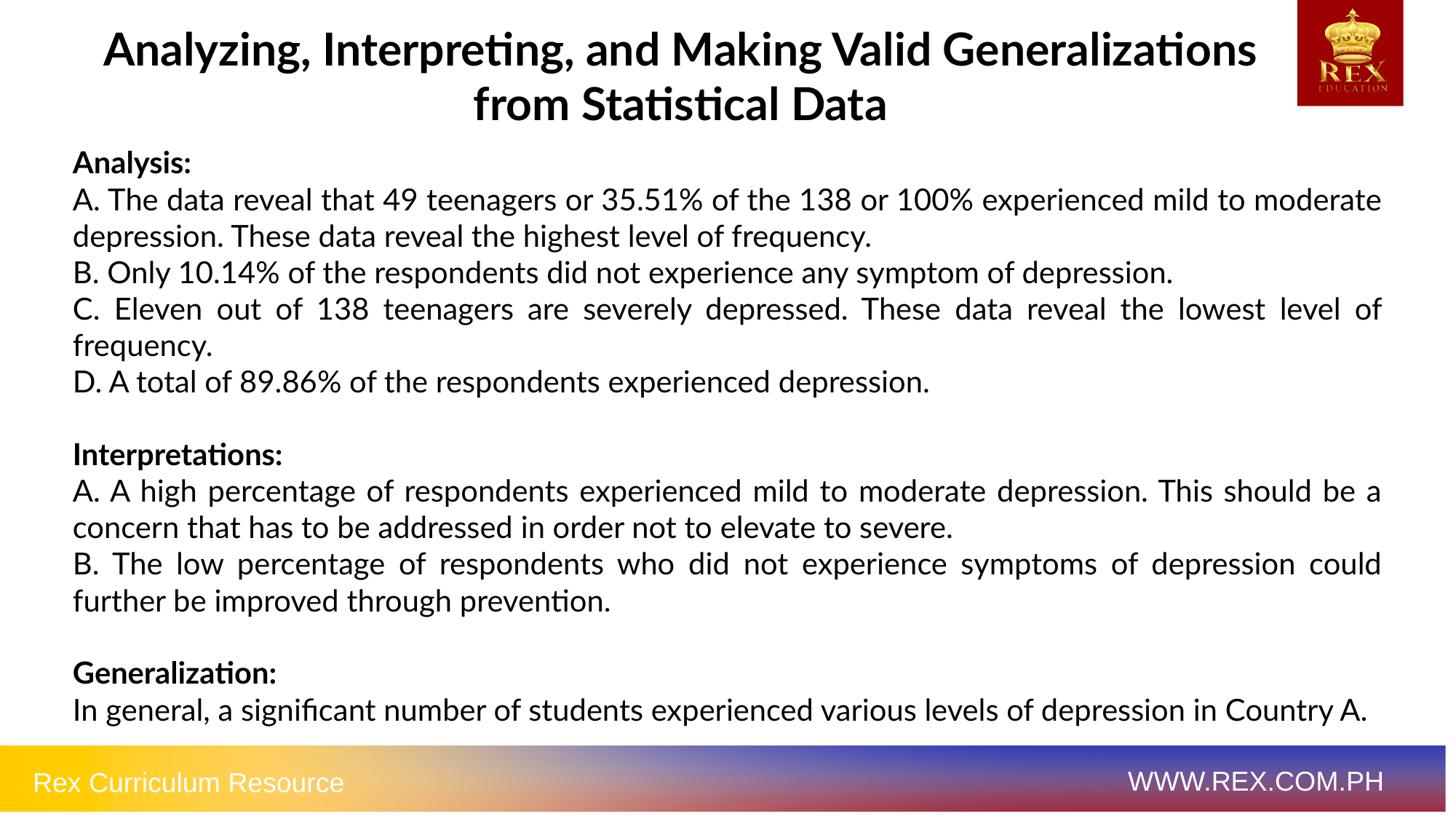

# Analyzing, Interpreting, and Making Valid Generalizations from Statistical Data
Analysis:
A. The data reveal that 49 teenagers or 35.51% of the 138 or 100% experienced mild to moderate depression. These data reveal the highest level of frequency.
B. Only 10.14% of the respondents did not experience any symptom of depression.
C. Eleven out of 138 teenagers are severely depressed. These data reveal the lowest level of frequency.
D. A total of 89.86% of the respondents experienced depression.

Interpretations:
A. A high percentage of respondents experienced mild to moderate depression. This should be a concern that has to be addressed in order not to elevate to severe.
B. The low percentage of respondents who did not experience symptoms of depression could further be improved through prevention.

Generalization:
In general, a significant number of students experienced various levels of depression in Country A.